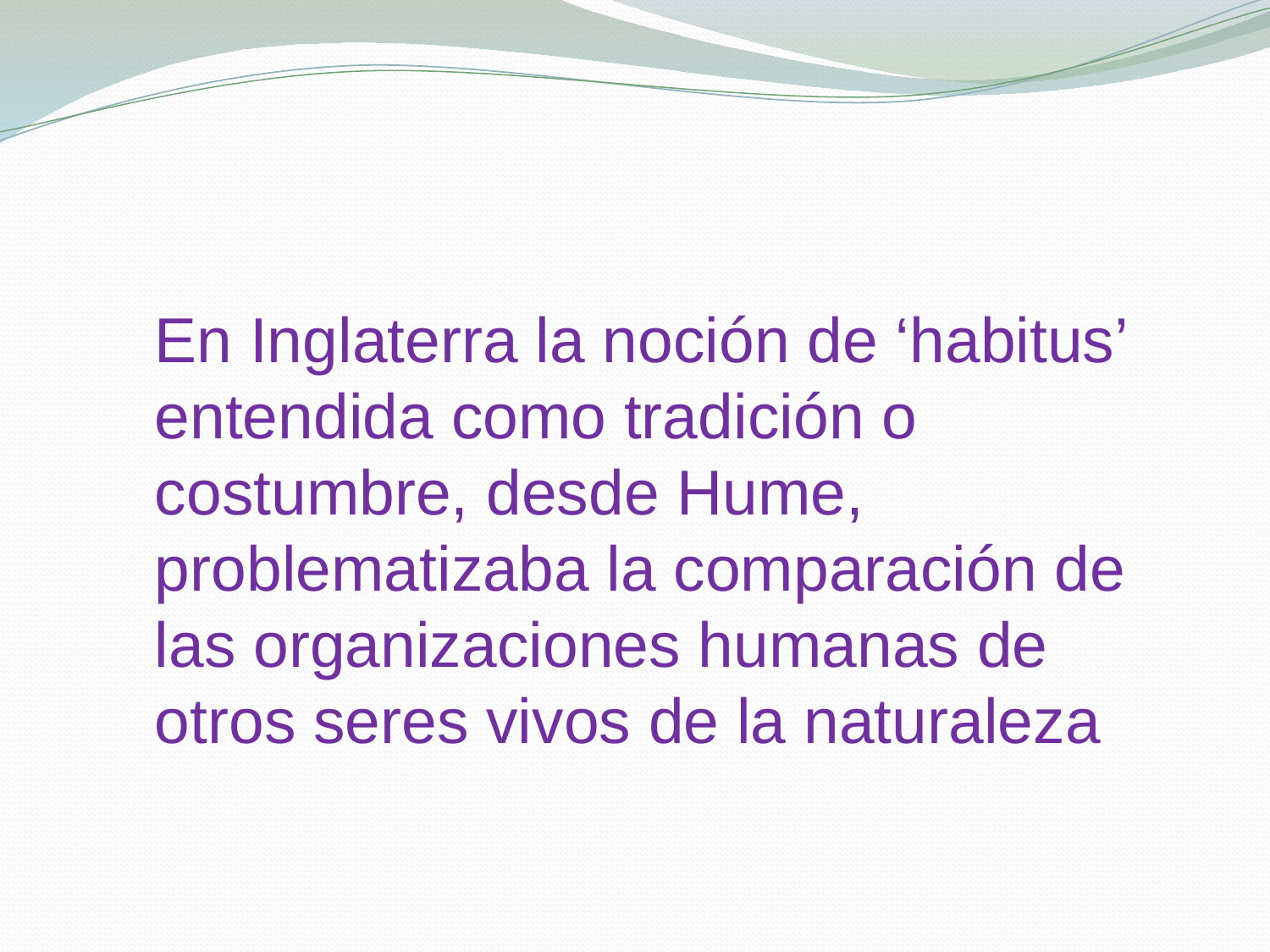

# En Inglaterra la noción de ‘habitus’ entendida como tradición o costumbre, desde Hume, problematizaba la comparación de las organizaciones humanas de otros seres vivos de la naturaleza